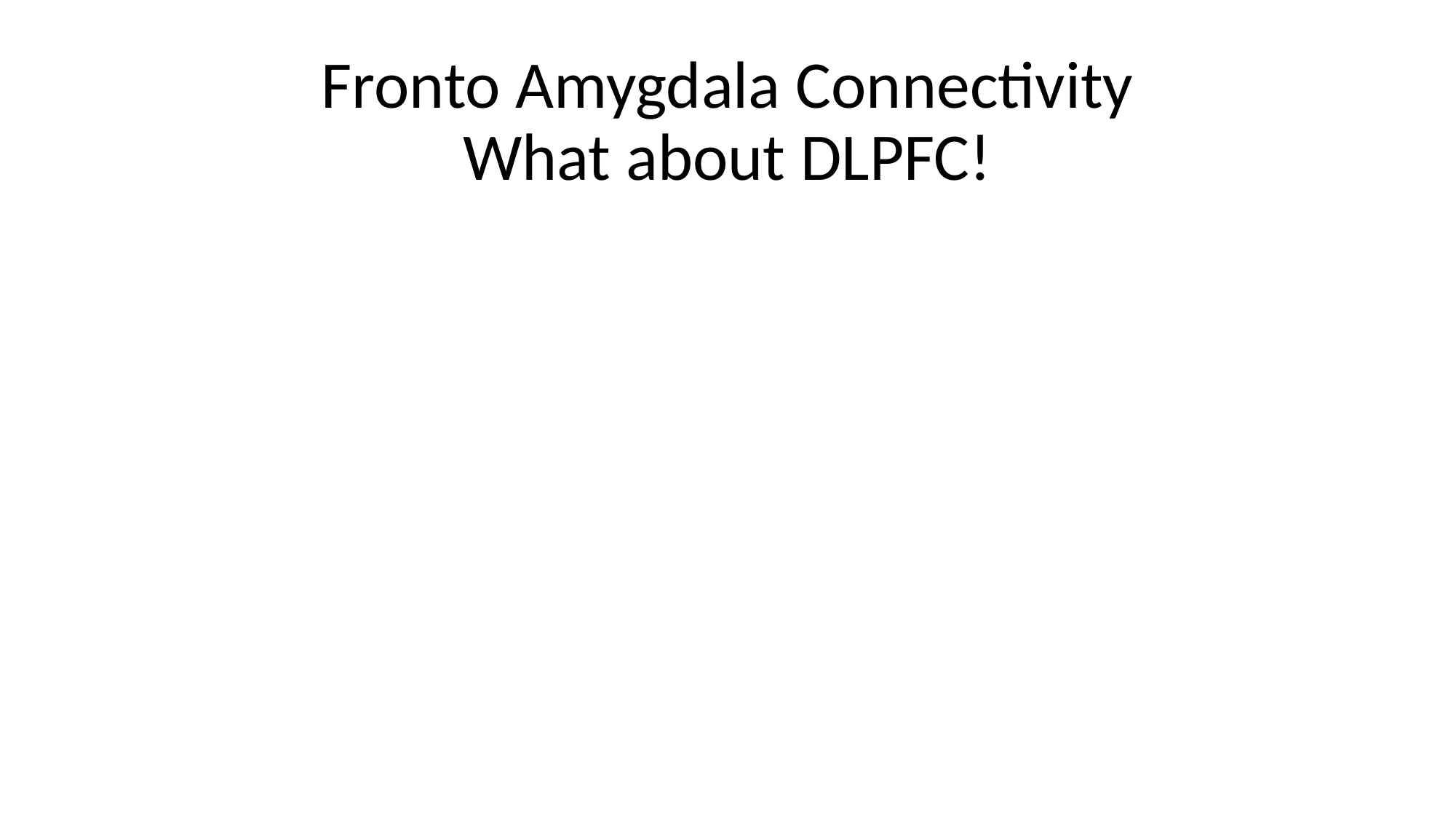

# Fronto Amygdala Connectivity What about DLPFC!